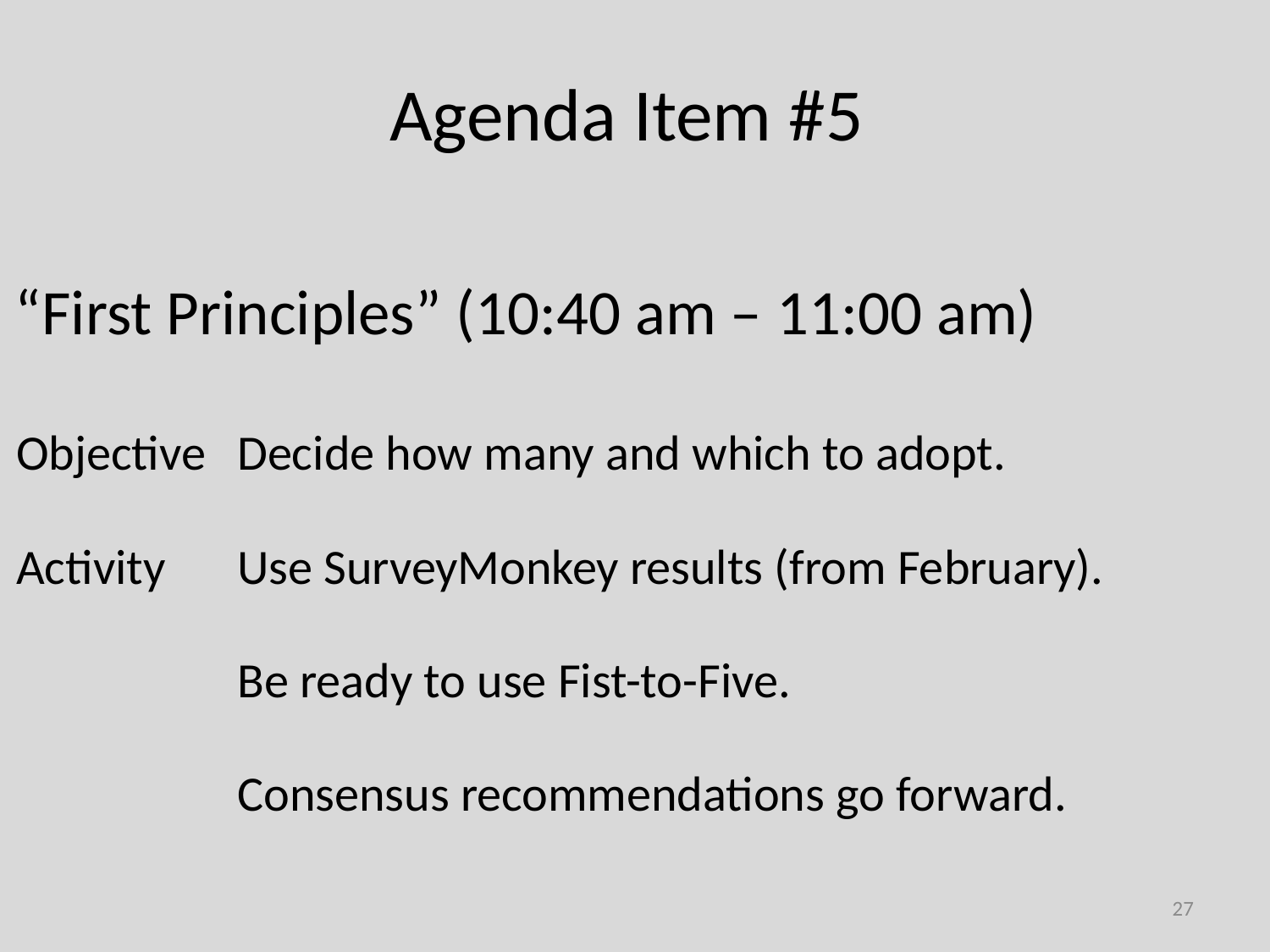

# Agenda Item #5
“First Principles” (10:40 am – 11:00 am)

Objective  	Decide how many and which to adopt.

Activity	Use SurveyMonkey results (from February).

	Be ready to use Fist-to-Five.

	Consensus recommendations go forward.

27